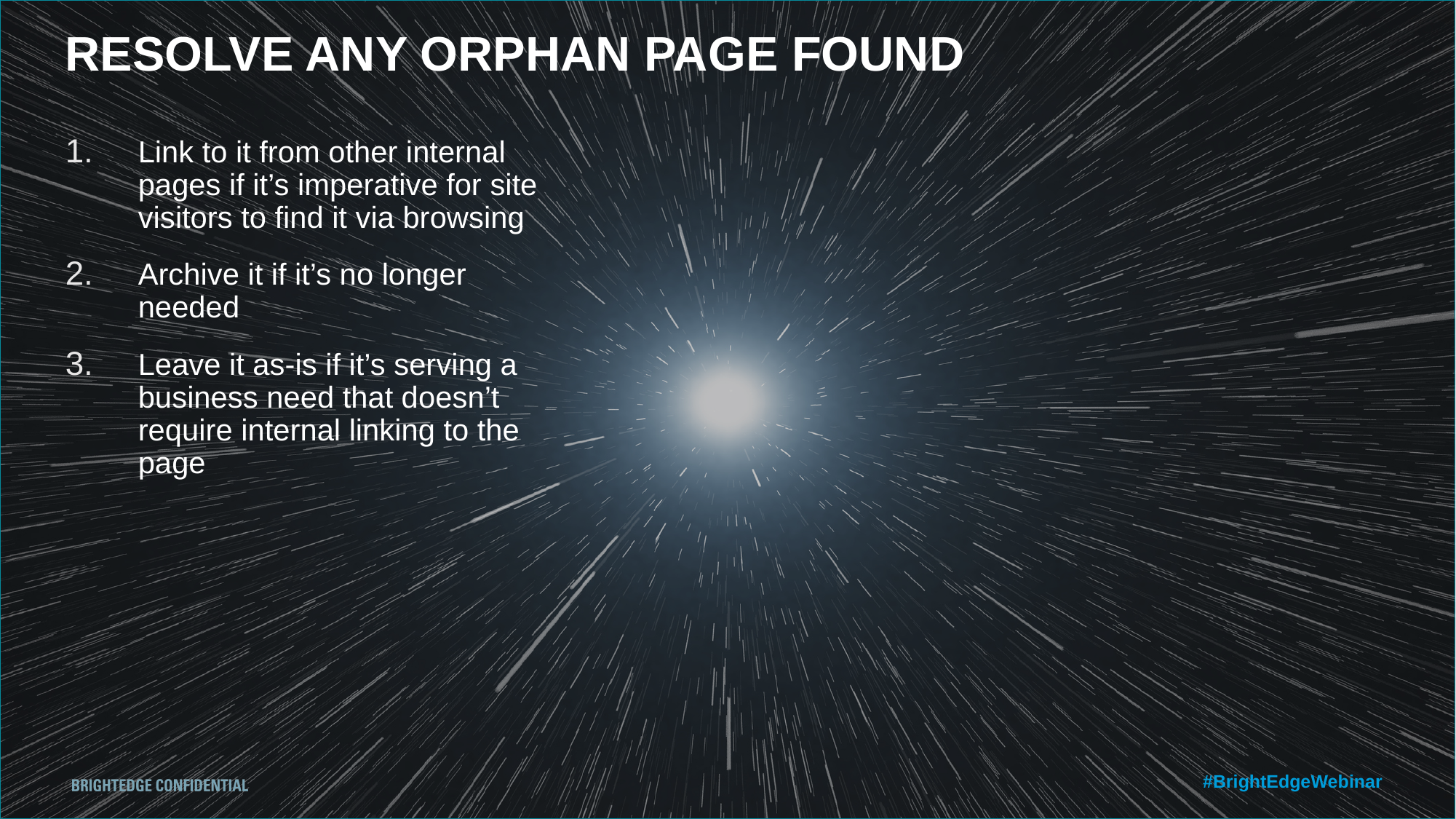

# Resolve any orphan page found
Link to it from other internal pages if it’s imperative for site visitors to find it via browsing
Archive it if it’s no longer needed
Leave it as-is if it’s serving a business need that doesn’t require internal linking to the page
#BrightEdgeWebinar